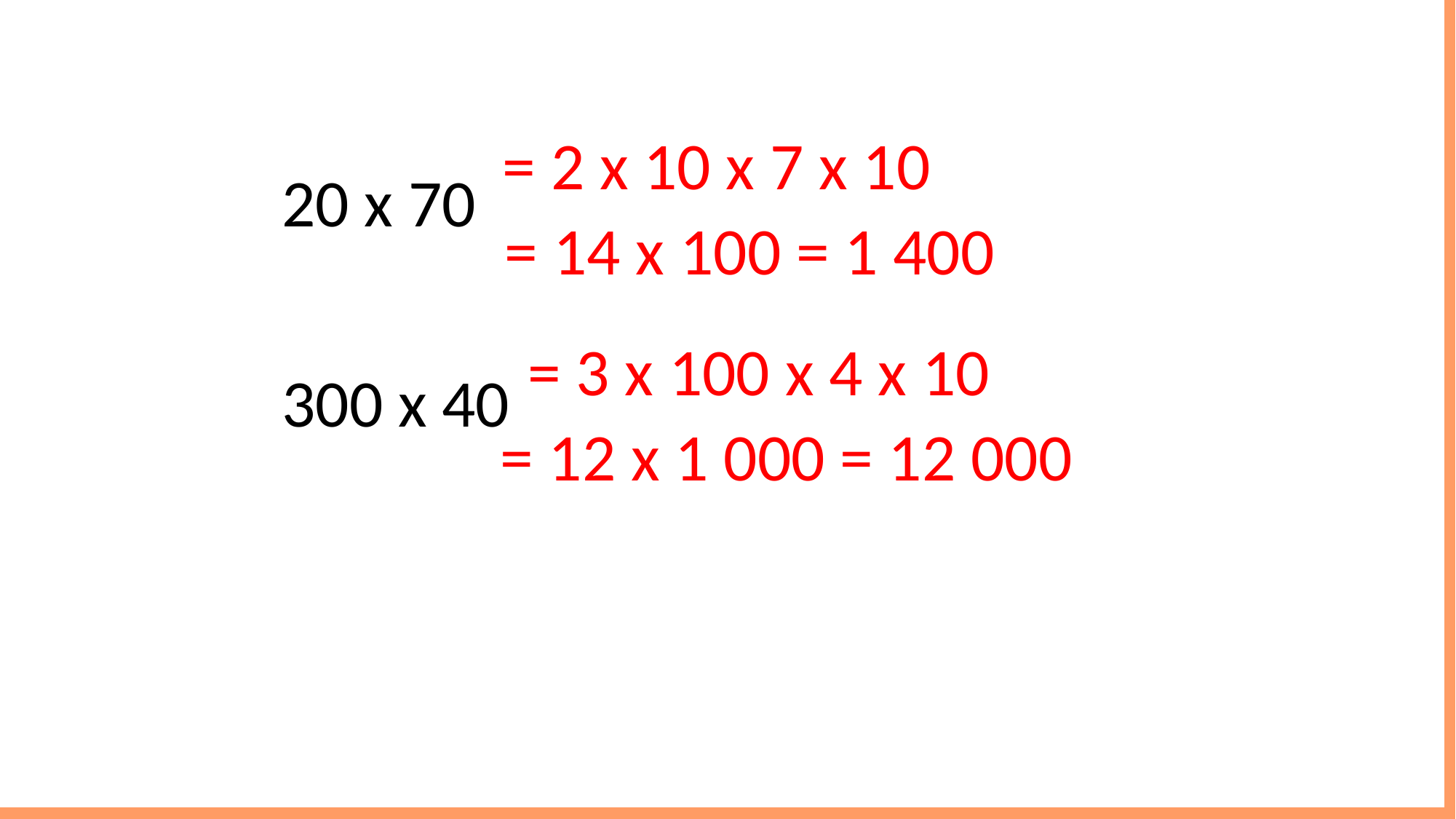

20 x 70
300 x 40
= 2 x 10 x 7 x 10
= 14 x 100 = 1 400
  = 3 x 100 x 4 x 10
= 12 x 1 000 = 12 000